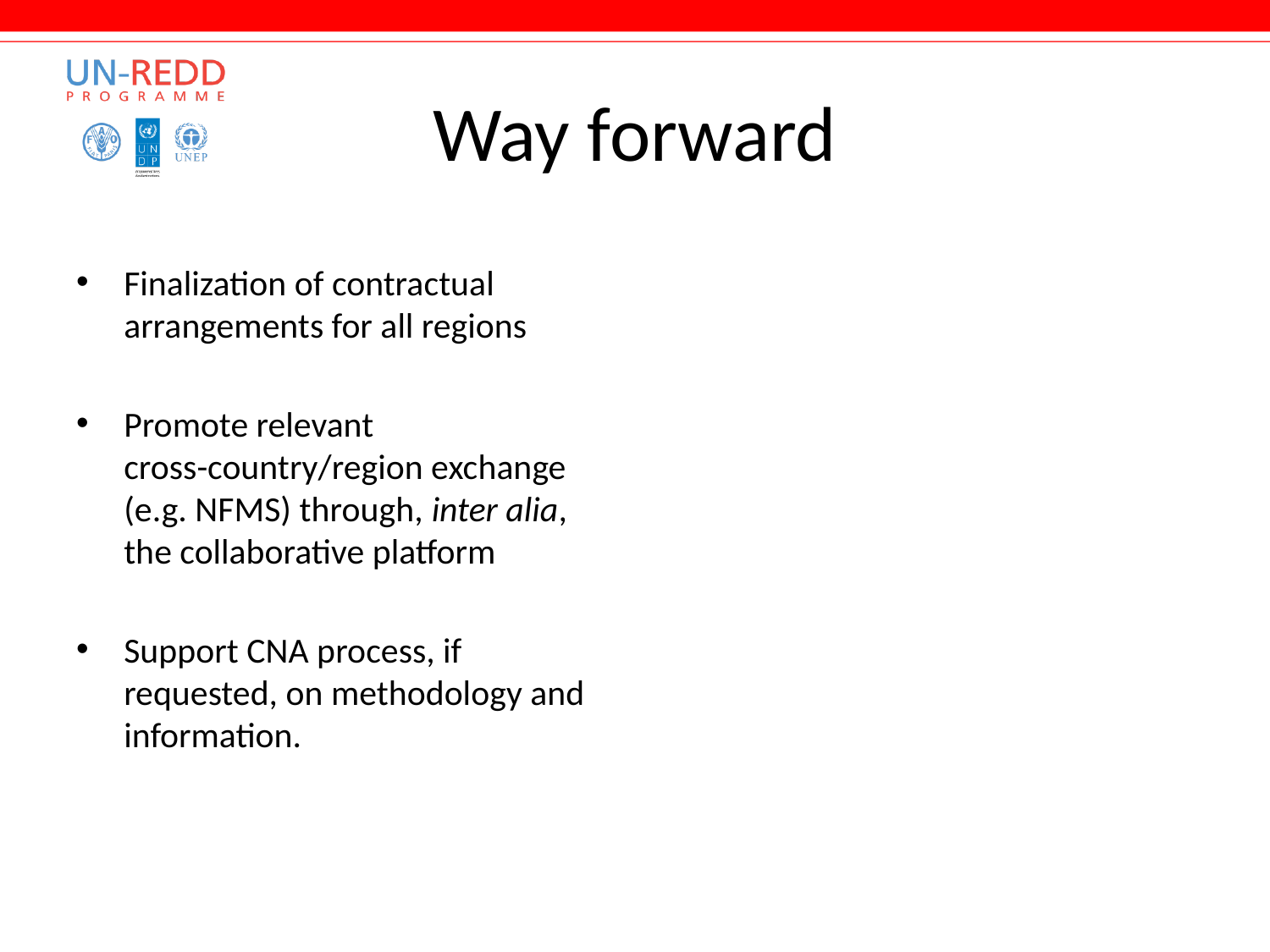

# Way forward
Finalization of contractual arrangements for all regions

Promote relevant cross-country/region exchange (e.g. NFMS) through, inter alia, the collaborative platform

Support CNA process, if requested, on methodology and information.